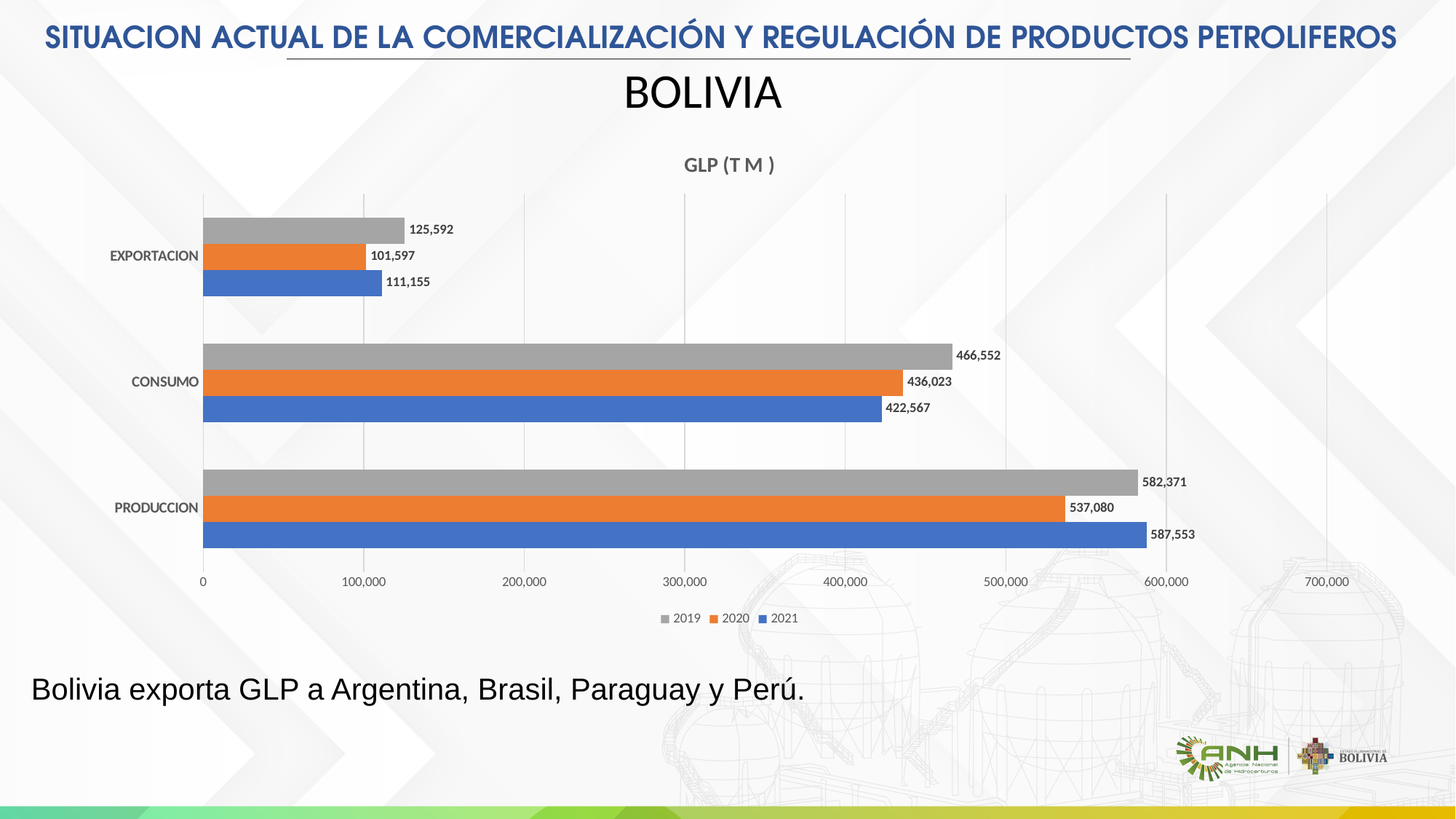

SITUACION ACTUAL DE LA COMERCIALIZACIÓN Y REGULACIÓN DE PRODUCTOS PETROLIFEROS
BOLIVIA

### Chart: GLP (T M )

| Category | 2021 | 2020 | 2019 |
|---|---|---|---|
| PRODUCCION | 587553.2879166666 | 537080.3108333333 | 582370.6141666668 |
| CONSUMO | 422567.0 | 436023.17755 | 466551.58402999997 |
| EXPORTACION | 111154.58 | 101596.74 | 125591.7 |
Bolivia exporta GLP a Argentina, Brasil, Paraguay y Perú.